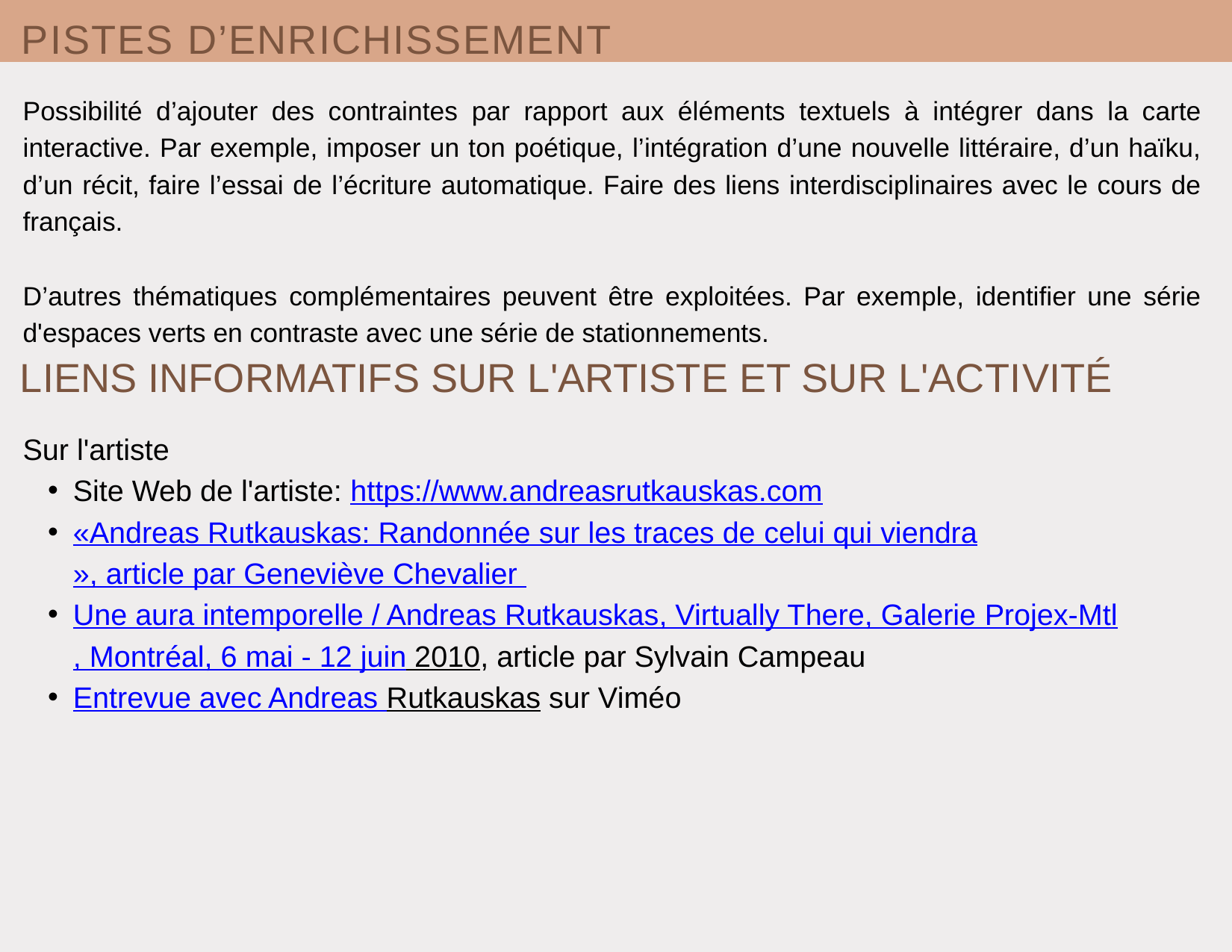

PISTES D’ENRICHISSEMENT
Possibilité d’ajouter des contraintes par rapport aux éléments textuels à intégrer dans la carte interactive. Par exemple, imposer un ton poétique, l’intégration d’une nouvelle littéraire, d’un haïku, d’un récit, faire l’essai de l’écriture automatique. Faire des liens interdisciplinaires avec le cours de français.

D’autres thématiques complémentaires peuvent être exploitées. Par exemple, identifier une série d'espaces verts en contraste avec une série de stationnements.
LIENS INFORMATIFS SUR L'ARTISTE ET SUR L'ACTI﻿VITÉ
Sur l'artiste
Site Web de l'artiste: https://www.andreasrutkauskas.com
«Andreas Rutkauskas: Randonnée sur les traces de celui qui viendra», article par Geneviève Chevalier
Une aura intemporelle / Andreas Rutkauskas, Virtually There, Galerie Projex-Mtl, Montréal, 6 mai - 12 juin 2010, article par Sylvain Campeau
Entrevue avec Andreas Rutkauskas sur Viméo